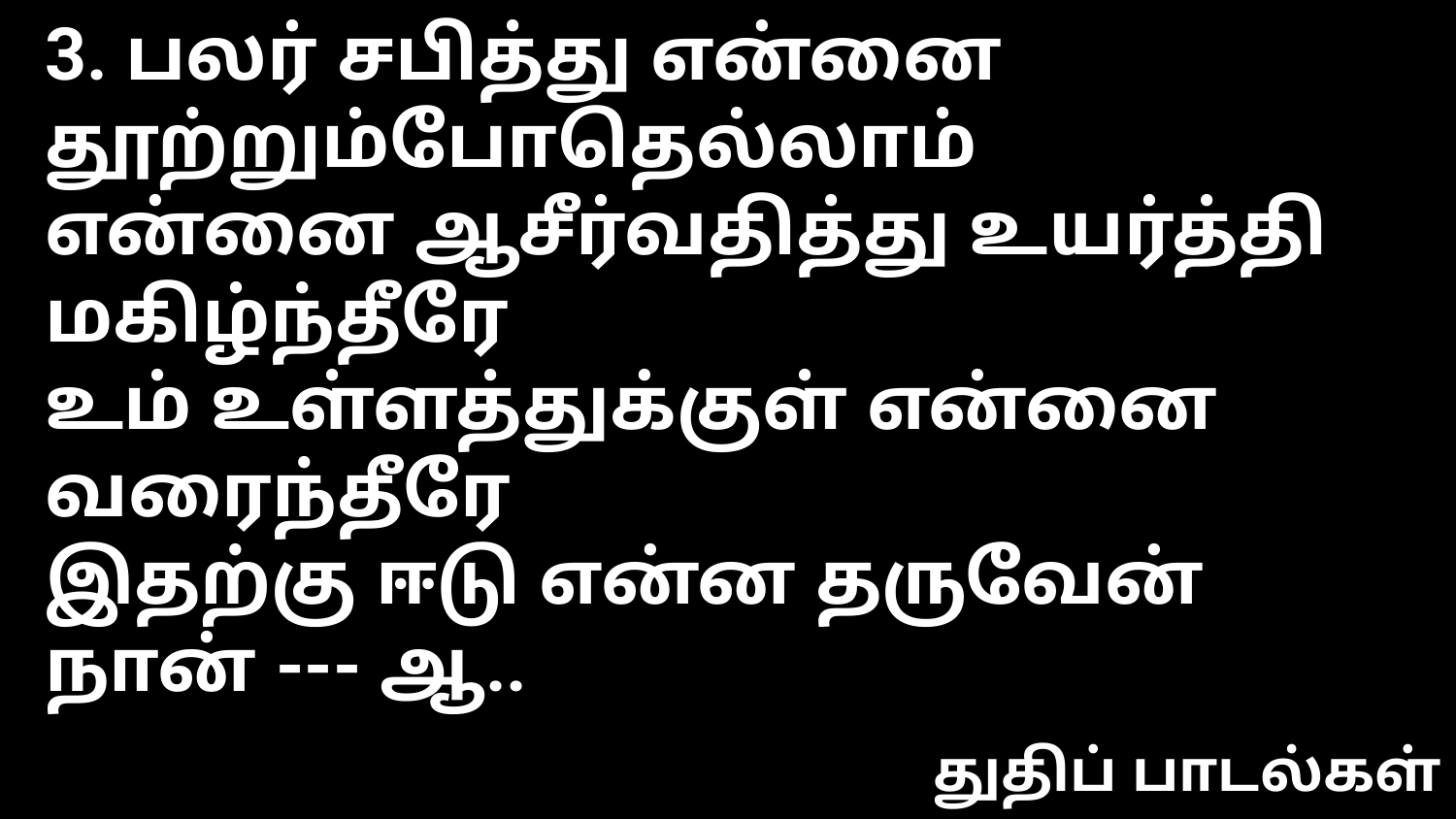

3. பலர் சபித்து என்னை தூற்றும்போதெல்லாம்
என்னை ஆசீர்வதித்து உயர்த்தி மகிழ்ந்தீரே
உம் உள்ளத்துக்குள் என்னை வரைந்தீரே
இதற்கு ஈடு என்ன தருவேன் நான் --- ஆ..

துதிப் பாடல்கள்